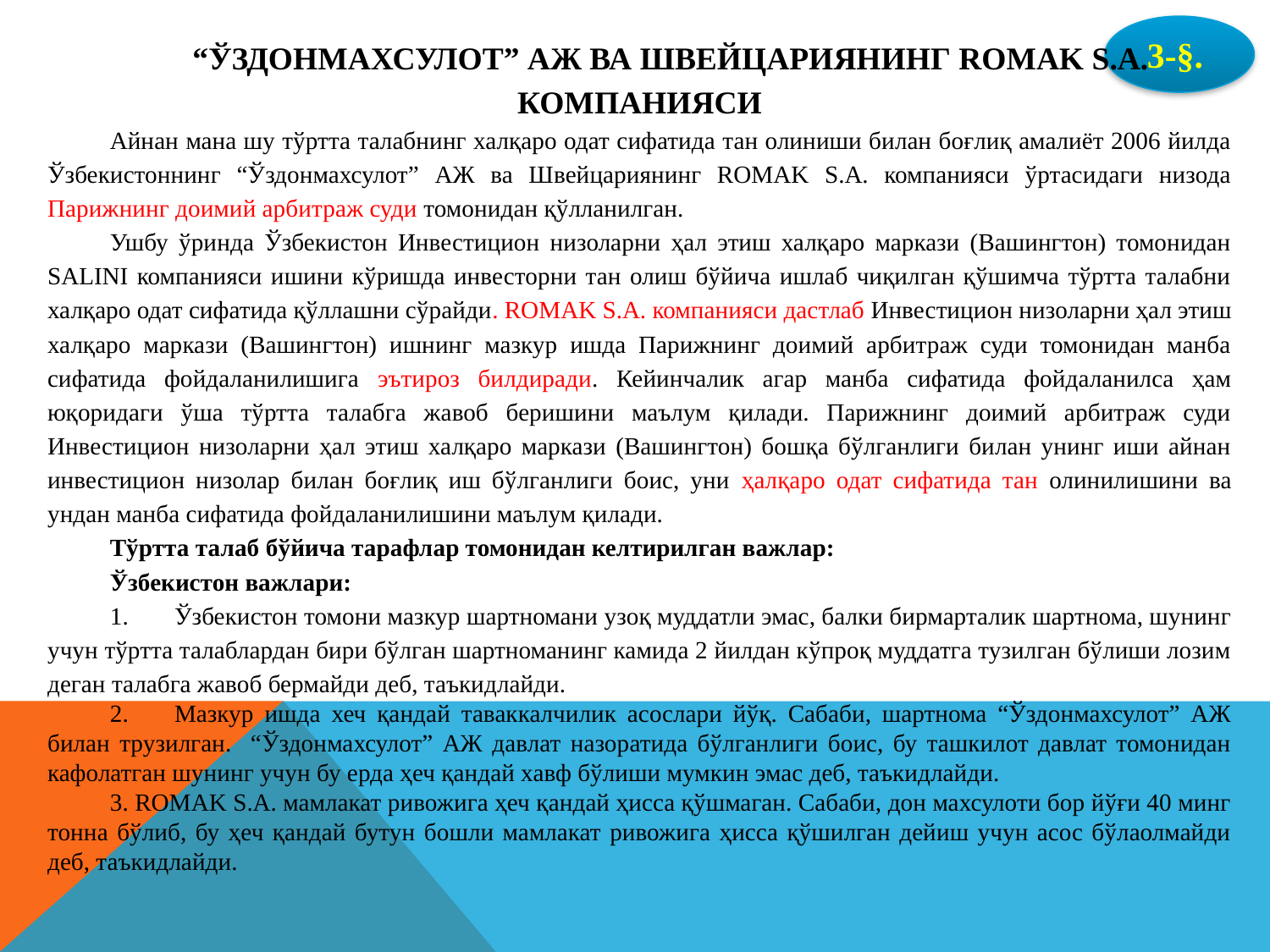

3-§.

“ЎЗДОНМАХСУЛОТ” АЖ ВА ШВЕЙЦАРИЯНИНГ ROMAK S.A. КОМПАНИЯСИ
Айнан мана шу тўртта талабнинг халқаро одат сифатида тан олиниши билан боғлиқ амалиёт 2006 йилда Ўзбекистоннинг “Ўздонмахсулот” АЖ ва Швейцариянинг ROMAK S.A. компанияси ўртасидаги низода Парижнинг доимий арбитраж суди томонидан қўлланилган.
Ушбу ўринда Ўзбекистон Инвестицион низоларни ҳал этиш халқаро маркази (Вашингтон) томонидан SALINI компанияси ишини кўришда инвесторни тан олиш бўйича ишлаб чиқилган қўшимча тўртта талабни халқаро одат сифатида қўллашни сўрайди. ROMAK S.A. компанияси дастлаб Инвестицион низоларни ҳал этиш халқаро маркази (Вашингтон) ишнинг мазкур ишда Парижнинг доимий арбитраж суди томонидан манба сифатида фойдаланилишига эътироз билдиради. Кейинчалик агар манба сифатида фойдаланилса ҳам юқоридаги ўша тўртта талабга жавоб беришини маълум қилади. Парижнинг доимий арбитраж суди Инвестицион низоларни ҳал этиш халқаро маркази (Вашингтон) бошқа бўлганлиги билан унинг иши айнан инвестицион низолар билан боғлиқ иш бўлганлиги боис, уни ҳалқаро одат сифатида тан олинилишини ва ундан манба сифатида фойдаланилишини маълум қилади.
Тўртта талаб бўйича тарафлар томонидан келтирилган важлар:
Ўзбекистон важлари:
1.	Ўзбекистон томони мазкур шартномани узоқ муддатли эмас, балки бирмарталик шартнома, шунинг учун тўртта талаблардан бири бўлган шартноманинг камида 2 йилдан кўпроқ муддатга тузилган бўлиши лозим деган талабга жавоб бермайди деб, таъкидлайди.
2.	Мазкур ишда хеч қандай таваккалчилик асослари йўқ. Сабаби, шартнома “Ўздонмахсулот” АЖ билан трузилган.  “Ўздонмахсулот” АЖ давлат назоратида бўлганлиги боис, бу ташкилот давлат томонидан кафолатган шунинг учун бу ерда ҳеч қандай хавф бўлиши мумкин эмас деб, таъкидлайди.
3. ROMAK S.A. мамлакат ривожига ҳеч қандай ҳисса қўшмаган. Сабаби, дон махсулоти бор йўғи 40 минг тонна бўлиб, бу ҳеч қандай бутун бошли мамлакат ривожига ҳисса қўшилган дейиш учун асос бўлаолмайди деб, таъкидлайди.